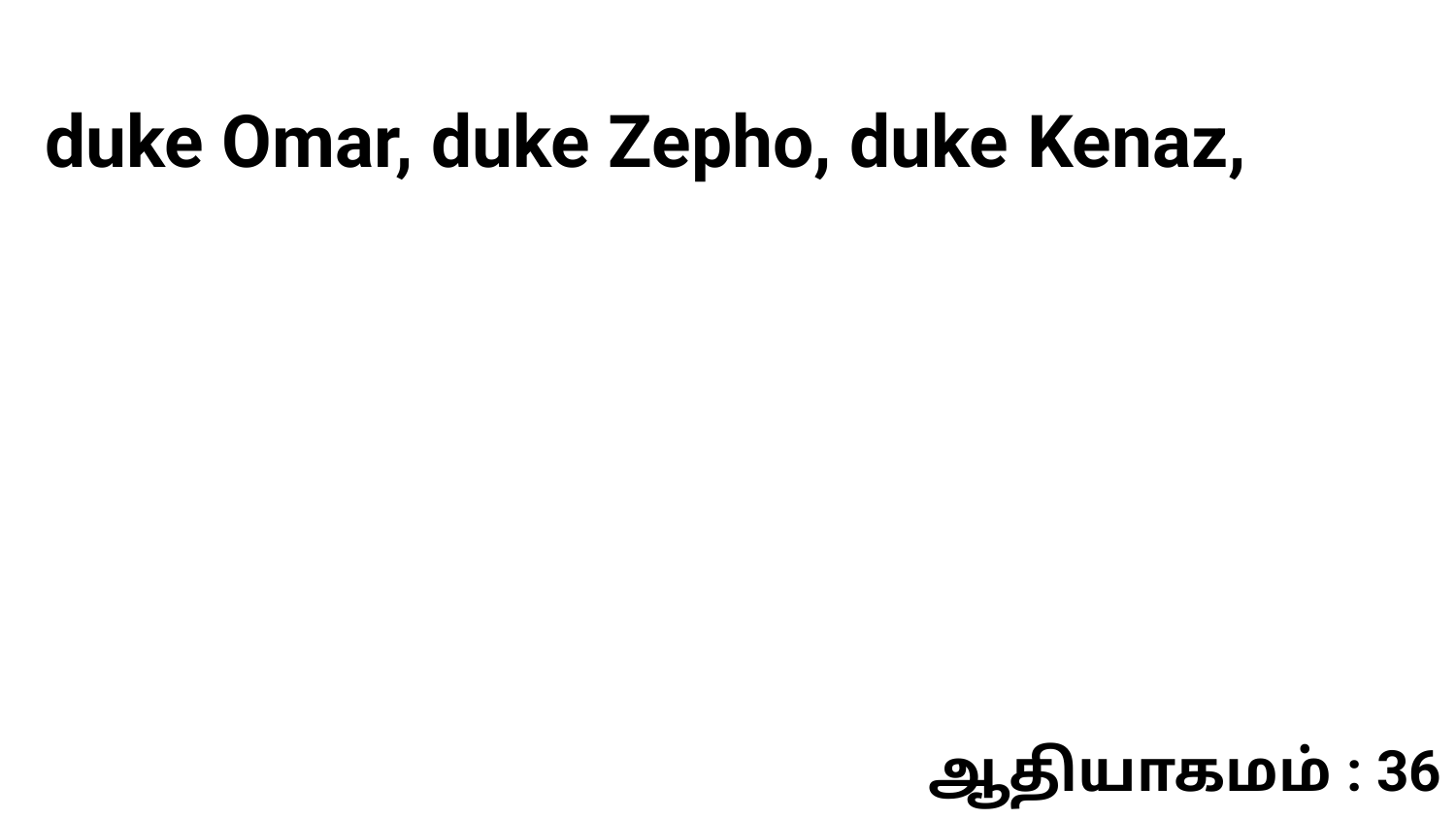

duke Omar, duke Zepho, duke Kenaz,
ஆதியாகமம் : 36